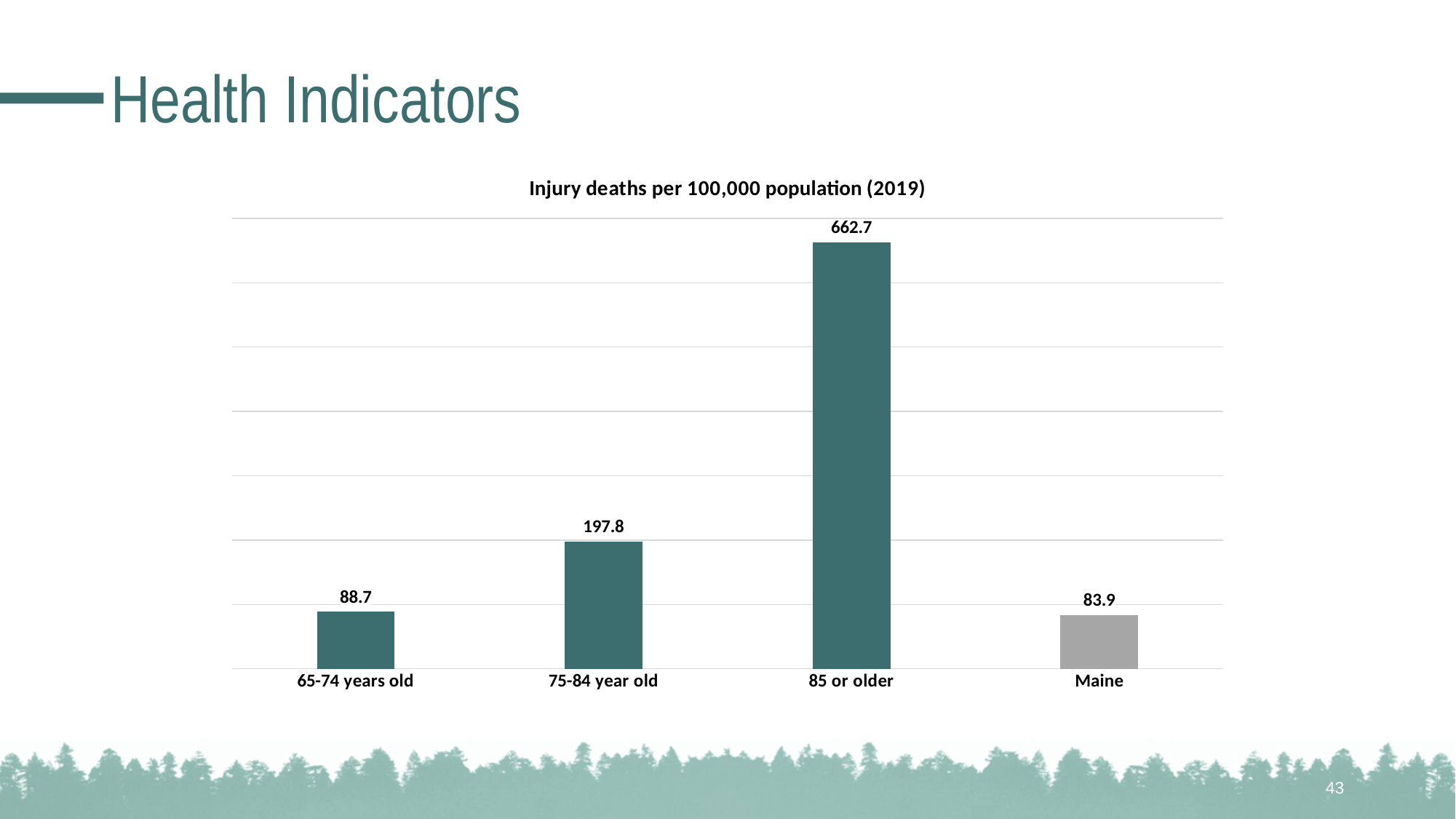

# Health Indicators

### Chart:

| Category | Injury deaths per 100,000 population (2019) |
|---|---|
| 65-74 years old | 88.7 |
| 75-84 year old | 197.8 |
| 85 or older | 662.7 |
| Maine | 83.9 |
43